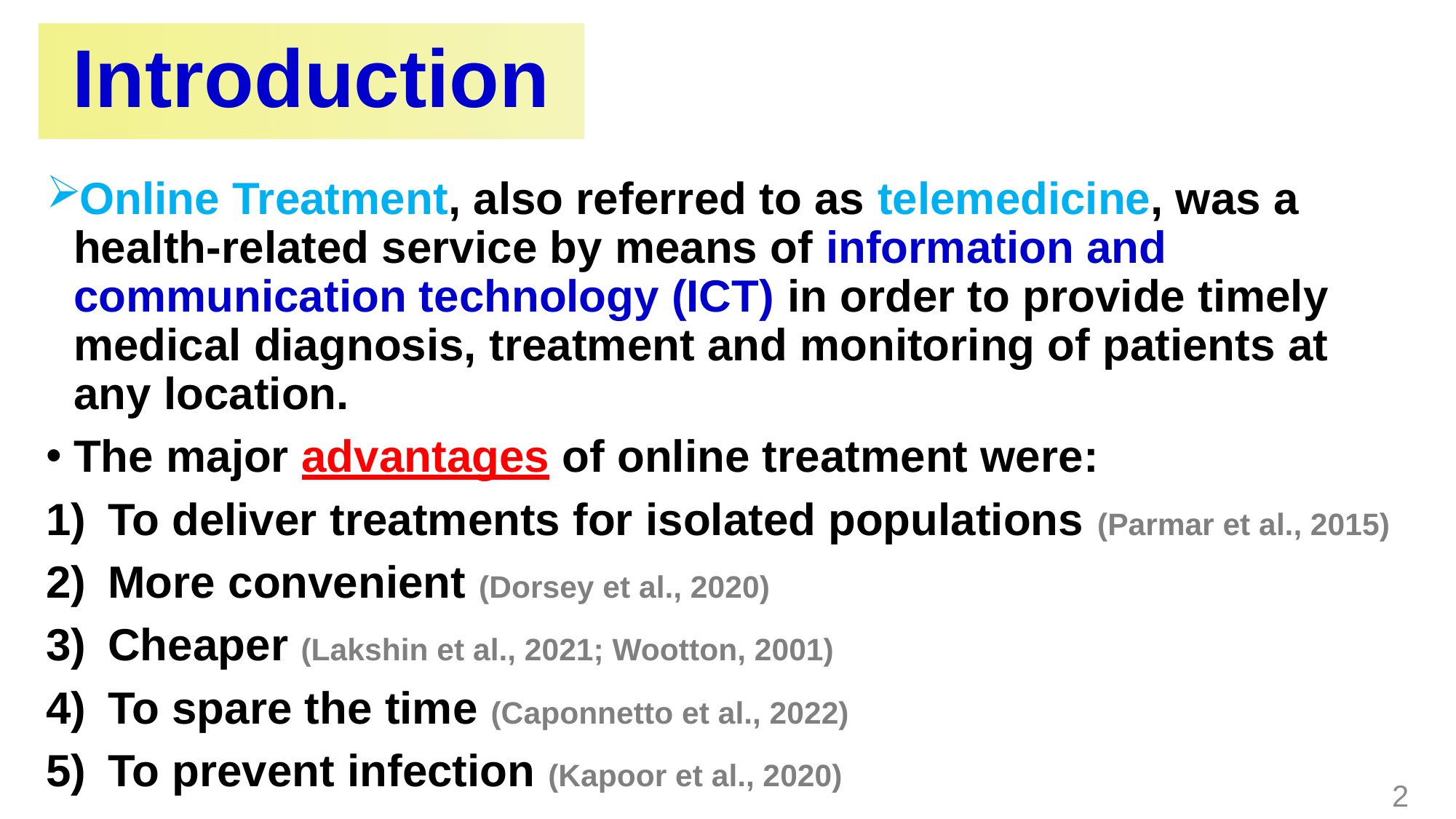

# Introduction
Online Treatment, also referred to as telemedicine, was a health-related service by means of information and communication technology (ICT) in order to provide timely medical diagnosis, treatment and monitoring of patients at any location.
The major advantages of online treatment were:
To deliver treatments for isolated populations (Parmar et al., 2015)
More convenient (Dorsey et al., 2020)
Cheaper (Lakshin et al., 2021; Wootton, 2001)
To spare the time (Caponnetto et al., 2022)
To prevent infection (Kapoor et al., 2020)

2